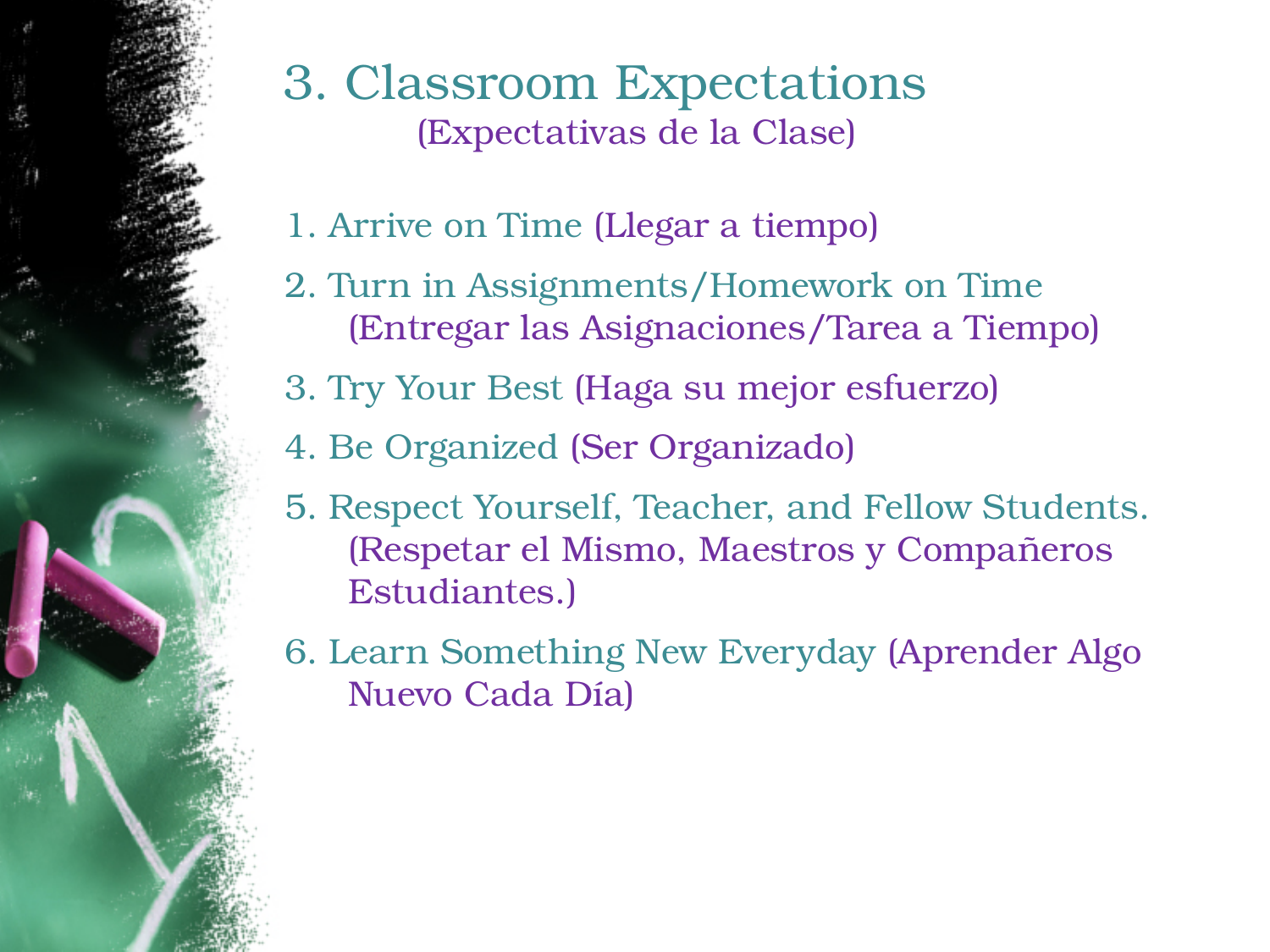

# 3. Classroom Expectations (Expectativas de la Clase)
1. Arrive on Time (Llegar a tiempo)
2. Turn in Assignments/Homework on Time (Entregar las Asignaciones/Tarea a Tiempo)
3. Try Your Best (Haga su mejor esfuerzo)
4. Be Organized (Ser Organizado)
5. Respect Yourself, Teacher, and Fellow Students. (Respetar el Mismo, Maestros y Compañeros Estudiantes.)
6. Learn Something New Everyday (Aprender Algo Nuevo Cada Día)